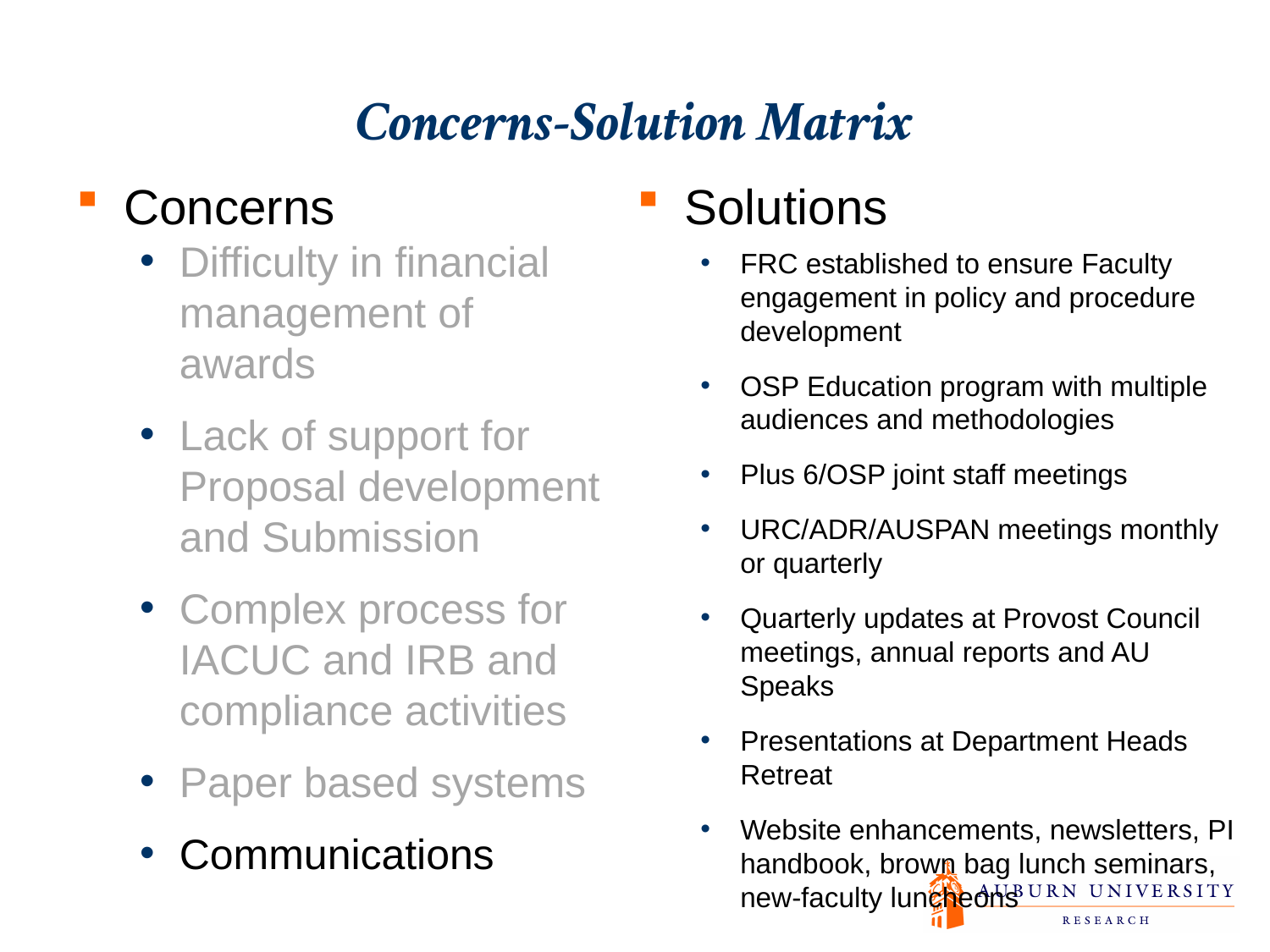

# Concerns-Solution Matrix
Concerns
Difficulty in financial management of awards
Lack of support for Proposal development and Submission
Complex process for IACUC and IRB and compliance activities
Paper based systems
Communications
Solutions
FRC established to ensure Faculty engagement in policy and procedure development
OSP Education program with multiple audiences and methodologies
Plus 6/OSP joint staff meetings
URC/ADR/AUSPAN meetings monthly or quarterly
Quarterly updates at Provost Council meetings, annual reports and AU Speaks
Presentations at Department Heads Retreat
Website enhancements, newsletters, PI handbook, brown bag lunch seminars, new-faculty luncheons